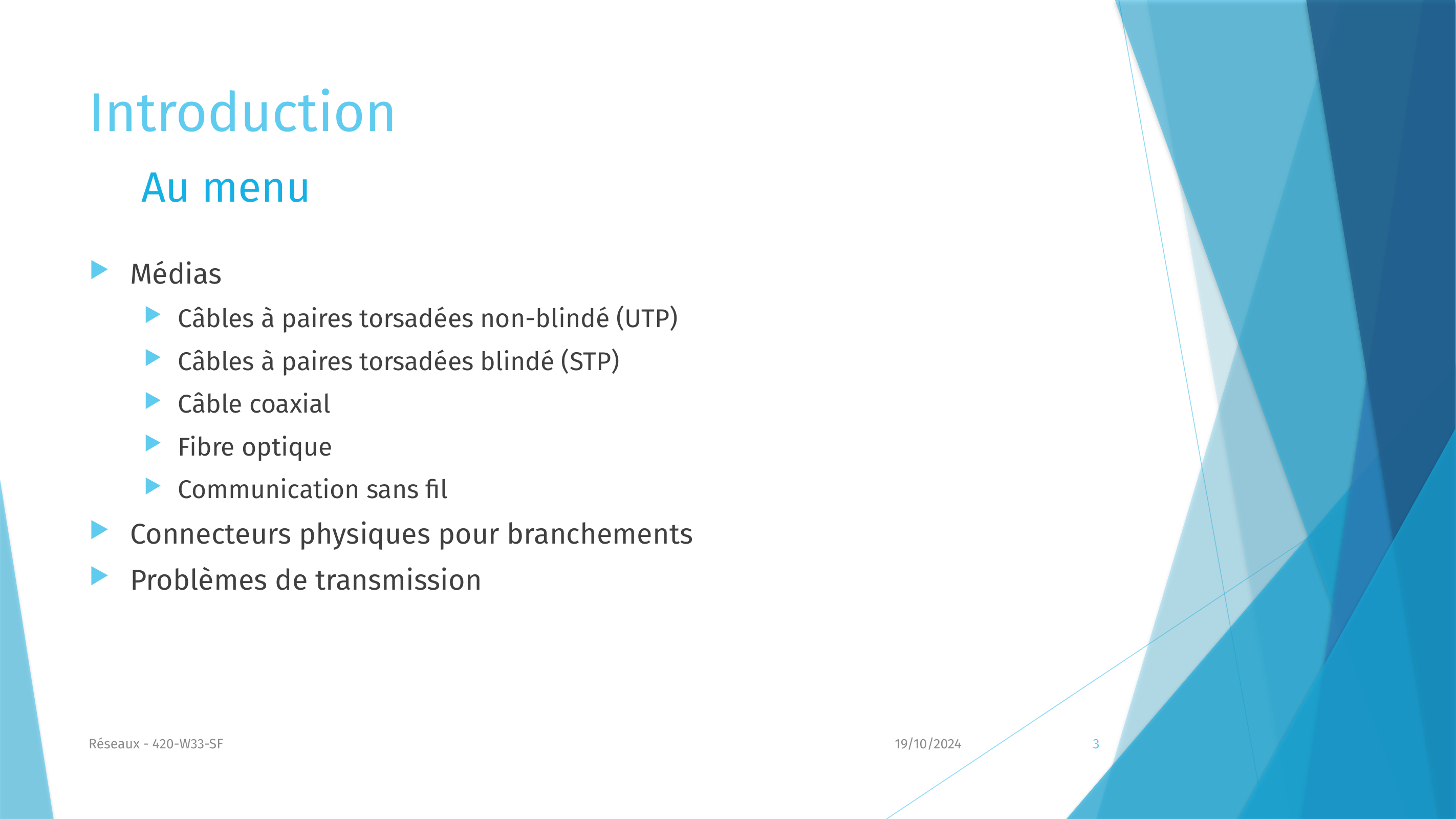

# Introduction
Au menu
Médias
Câbles à paires torsadées non-blindé (UTP)
Câbles à paires torsadées blindé (STP)
Câble coaxial
Fibre optique
Communication sans fil
Connecteurs physiques pour branchements
Problèmes de transmission
Réseaux - 420-W33-SF
19/10/2024
3